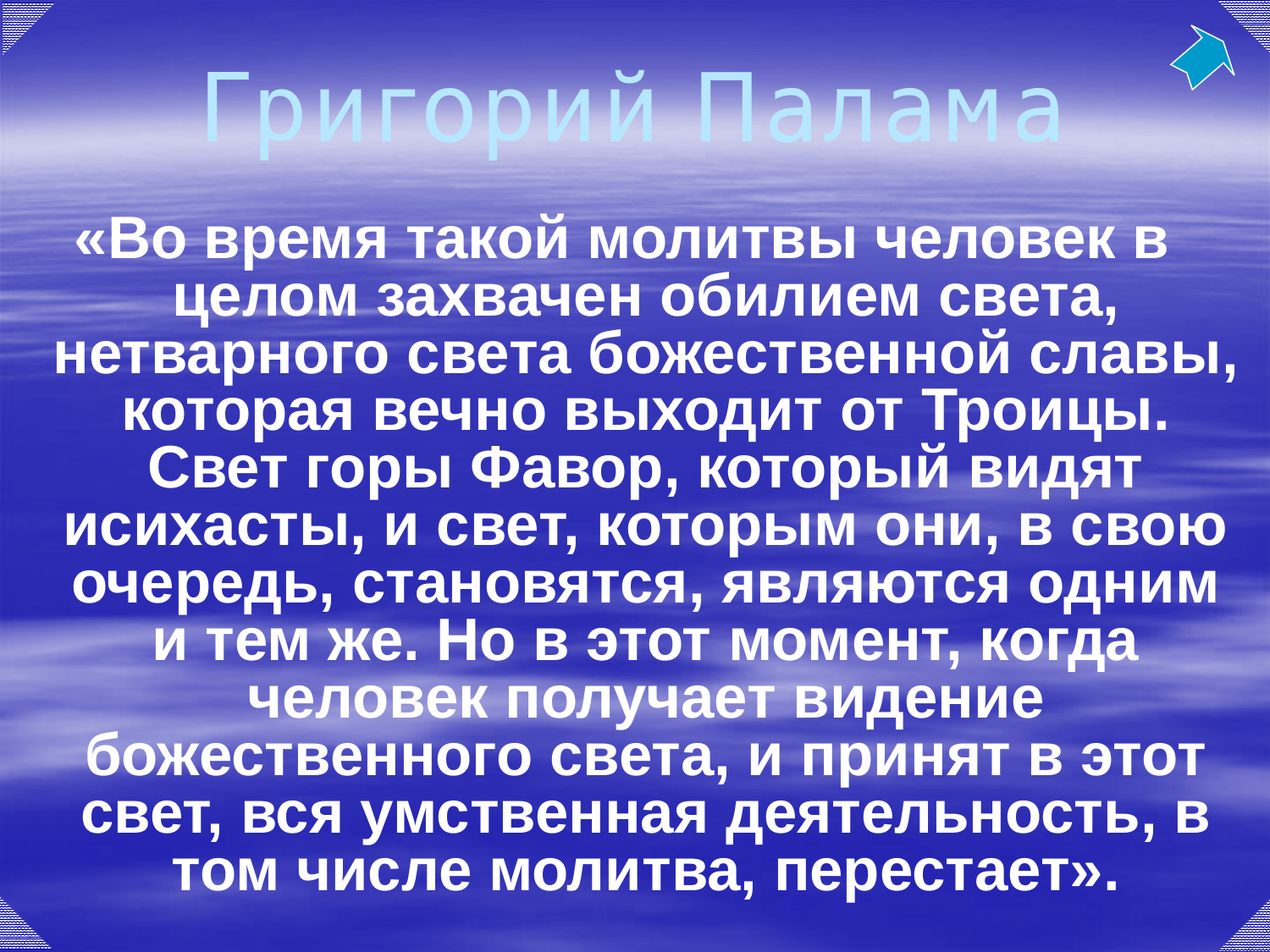

# Григорий Палама
«Во время такой молитвы человек в целом захвачен обилием света, нетварного света божественной славы, которая вечно выходит от Троицы. Свет горы Фавор, который видят исихасты, и свет, которым они, в свою очередь, становятся, являются одним и тем же. Но в этот момент, когда человек получает видение божественного света, и принят в этот свет, вся умственная деятельность, в том числе молитва, перестает».